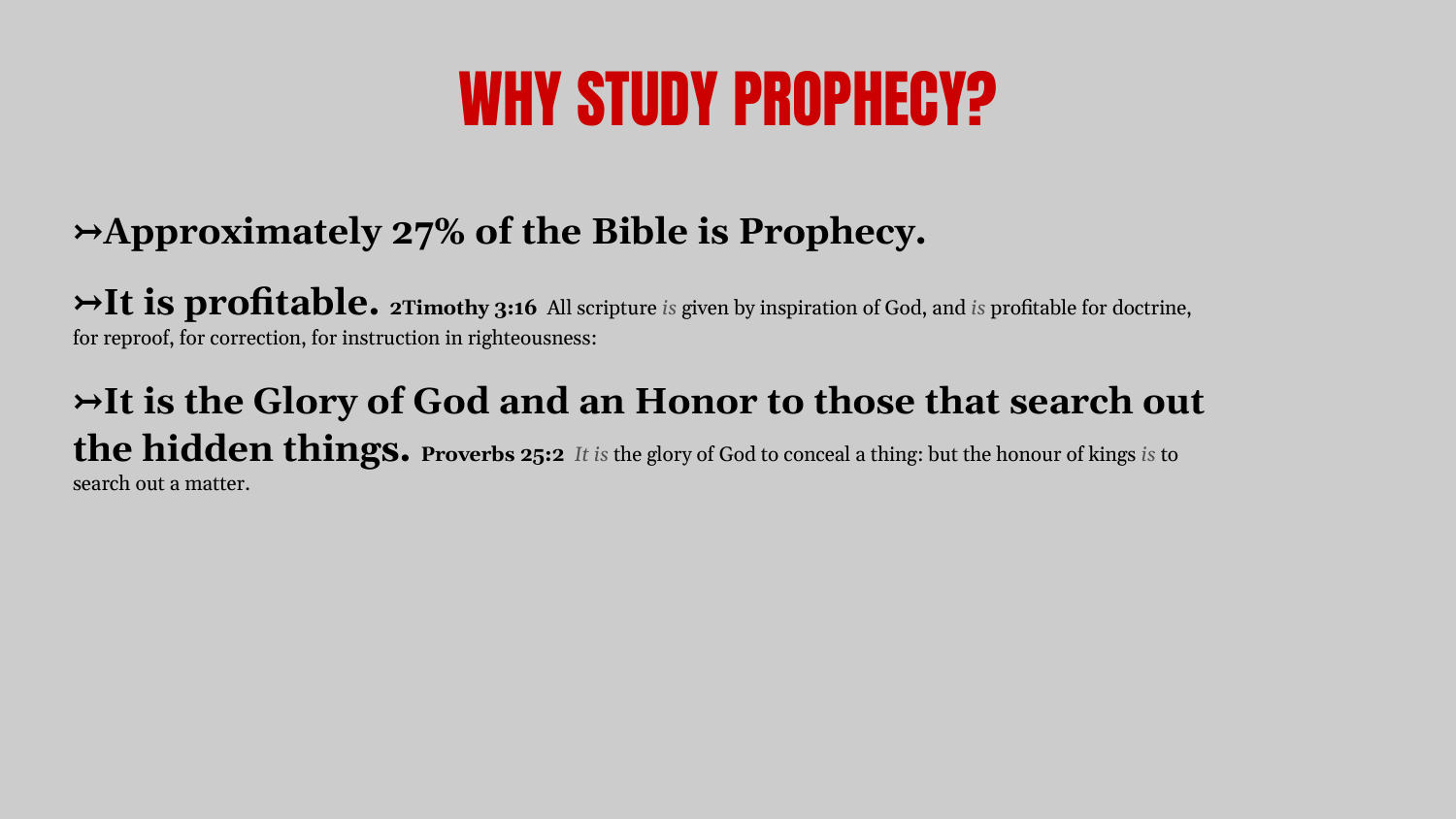

WHY STUDY PROPHECY?

↣Approximately 27% of the Bible is Prophecy.
↣It is profitable. 2Timothy 3:16  All scripture is given by inspiration of God, and is profitable for doctrine, for reproof, for correction, for instruction in righteousness:
↣It is the Glory of God and an Honor to those that search out the hidden things. Proverbs 25:2  It is the glory of God to conceal a thing: but the honour of kings is to search out a matter.